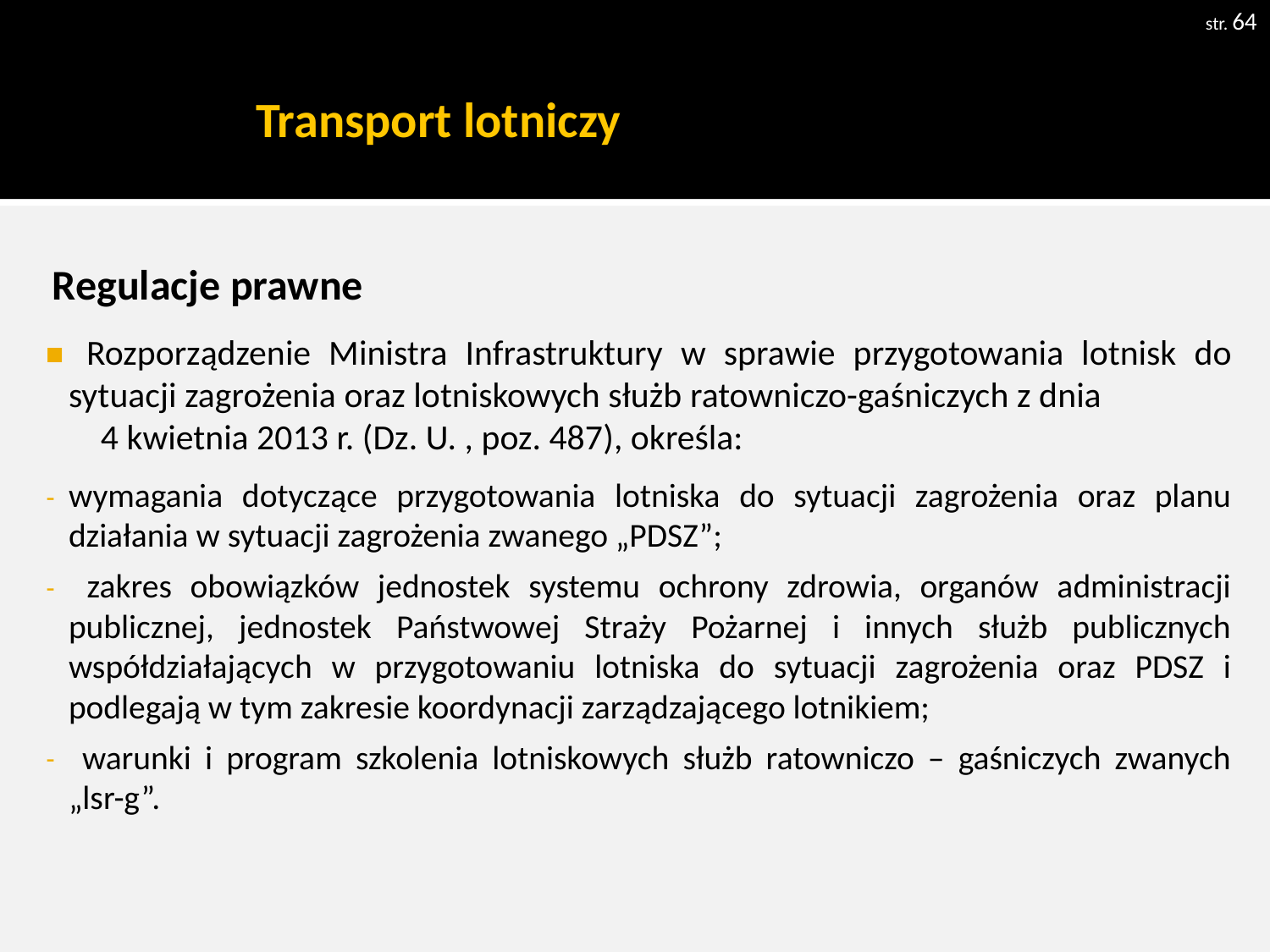

str. 64
# Transport lotniczy

 Regulacje prawne

 Rozporządzenie Ministra Infrastruktury w sprawie przygotowania lotnisk do sytuacji zagrożenia oraz lotniskowych służb ratowniczo-gaśniczych z dnia                     4 kwietnia 2013 r. (Dz. U. , poz. 487), określa:

wymagania dotyczące przygotowania lotniska do sytuacji zagrożenia oraz planu działania w sytuacji zagrożenia zwanego „PDSZ”;

 zakres obowiązków jednostek systemu ochrony zdrowia, organów administracji publicznej, jednostek Państwowej Straży Pożarnej i innych służb publicznych współdziałających w przygotowaniu lotniska do sytuacji zagrożenia oraz PDSZ i podlegają w tym zakresie koordynacji zarządzającego lotnikiem;

 warunki i program szkolenia lotniskowych służb ratowniczo – gaśniczych zwanych „lsr-g”.